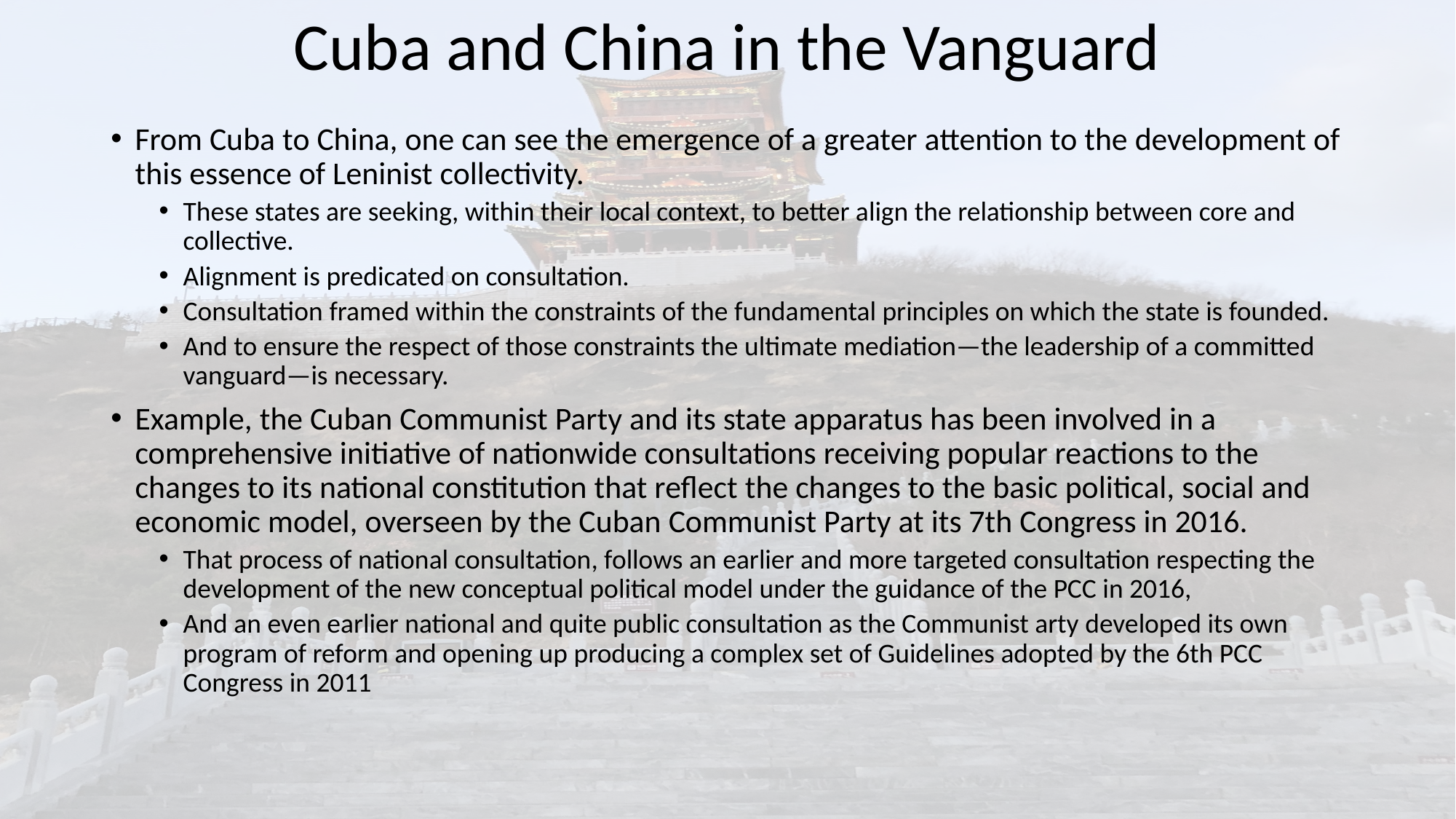

# Cuba and China in the Vanguard
From Cuba to China, one can see the emergence of a greater attention to the development of this essence of Leninist collectivity.
These states are seeking, within their local context, to better align the relationship between core and collective.
Alignment is predicated on consultation.
Consultation framed within the constraints of the fundamental principles on which the state is founded.
And to ensure the respect of those constraints the ultimate mediation—the leadership of a committed vanguard—is necessary.
Example, the Cuban Communist Party and its state apparatus has been involved in a comprehensive initiative of nationwide consultations receiving popular reactions to the changes to its national constitution that reflect the changes to the basic political, social and economic model, overseen by the Cuban Communist Party at its 7th Congress in 2016.
That process of national consultation, follows an earlier and more targeted consultation respecting the development of the new conceptual political model under the guidance of the PCC in 2016,
And an even earlier national and quite public consultation as the Communist arty developed its own program of reform and opening up producing a complex set of Guidelines adopted by the 6th PCC Congress in 2011